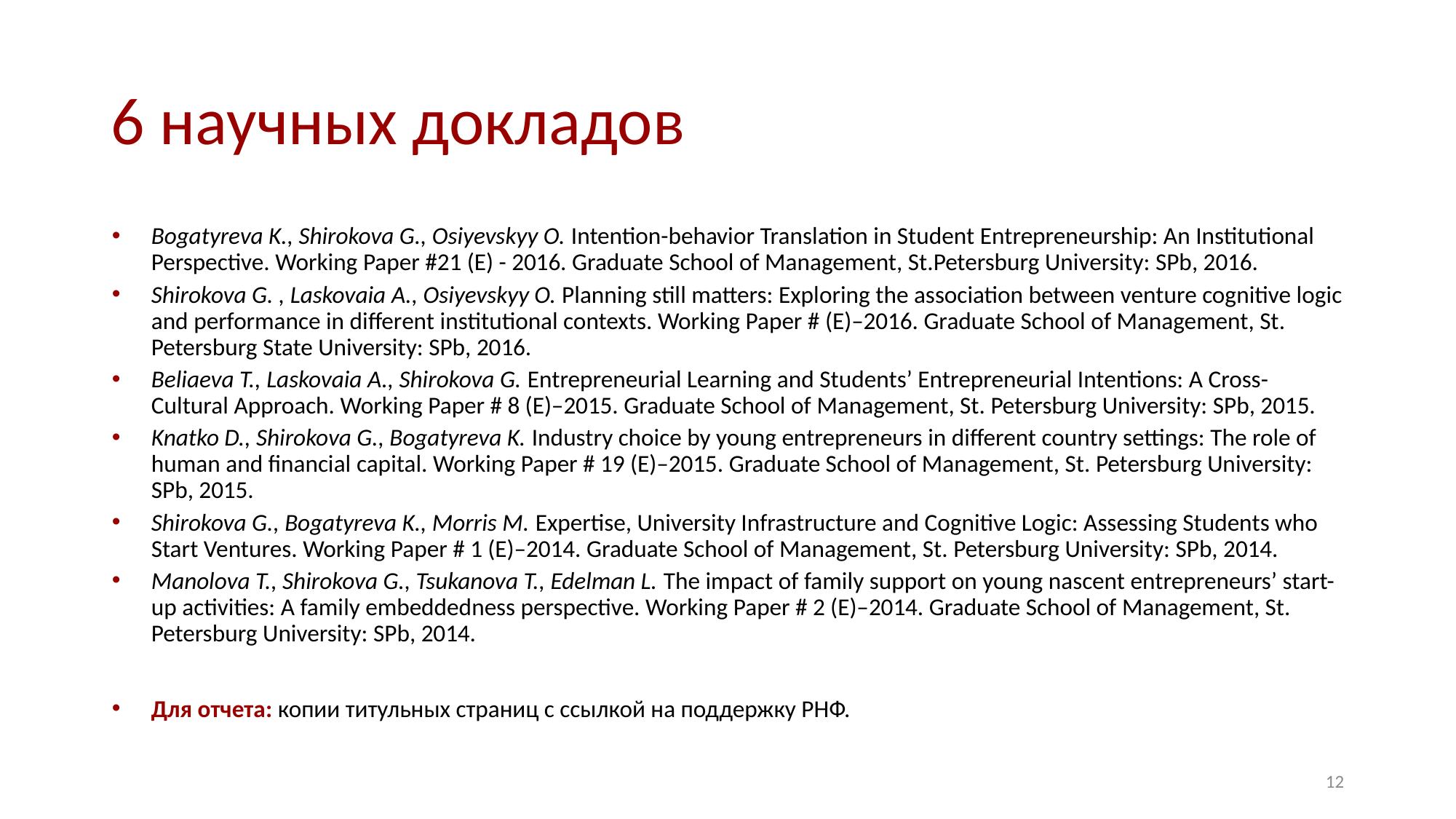

# 6 научных докладов
Bogatyreva K., Shirokova G., Osiyevskyy O. Intention-behavior Translation in Student Entrepreneurship: An Institutional Perspective. Working Paper #21 (E) - 2016. Graduate School of Management, St.Petersburg University: SPb, 2016.
Shirokova G. , Laskovaia A., Osiyevskyy O. Planning still matters: Exploring the association between venture cognitive logic and performance in different institutional contexts. Working Paper # (E)–2016. Graduate School of Management, St. Petersburg State University: SPb, 2016.
Beliaeva T., Laskovaia A., Shirokova G. Entrepreneurial Learning and Students’ Entrepreneurial Intentions: A Cross-Cultural Approach. Working Paper # 8 (E)–2015. Graduate School of Management, St. Petersburg University: SPb, 2015.
Knatko D., Shirokova G., Bogatyreva K. Industry choice by young entrepreneurs in different country settings: The role of human and financial capital. Working Paper # 19 (E)–2015. Graduate School of Management, St. Petersburg University: SPb, 2015.
Shirokova G., Bogatyreva K., Morris M. Expertise, University Infrastructure and Cognitive Logic: Assessing Students who Start Ventures. Working Paper # 1 (E)–2014. Graduate School of Management, St. Petersburg University: SPb, 2014.
Manolova T., Shirokova G., Tsukanova T., Edelman L. The impact of family support on young nascent entrepreneurs’ start-up activities: A family embeddedness perspective. Working Paper # 2 (E)–2014. Graduate School of Management, St. Petersburg University: SPb, 2014.

Для отчета: копии титульных страниц с ссылкой на поддержку РНФ.

12